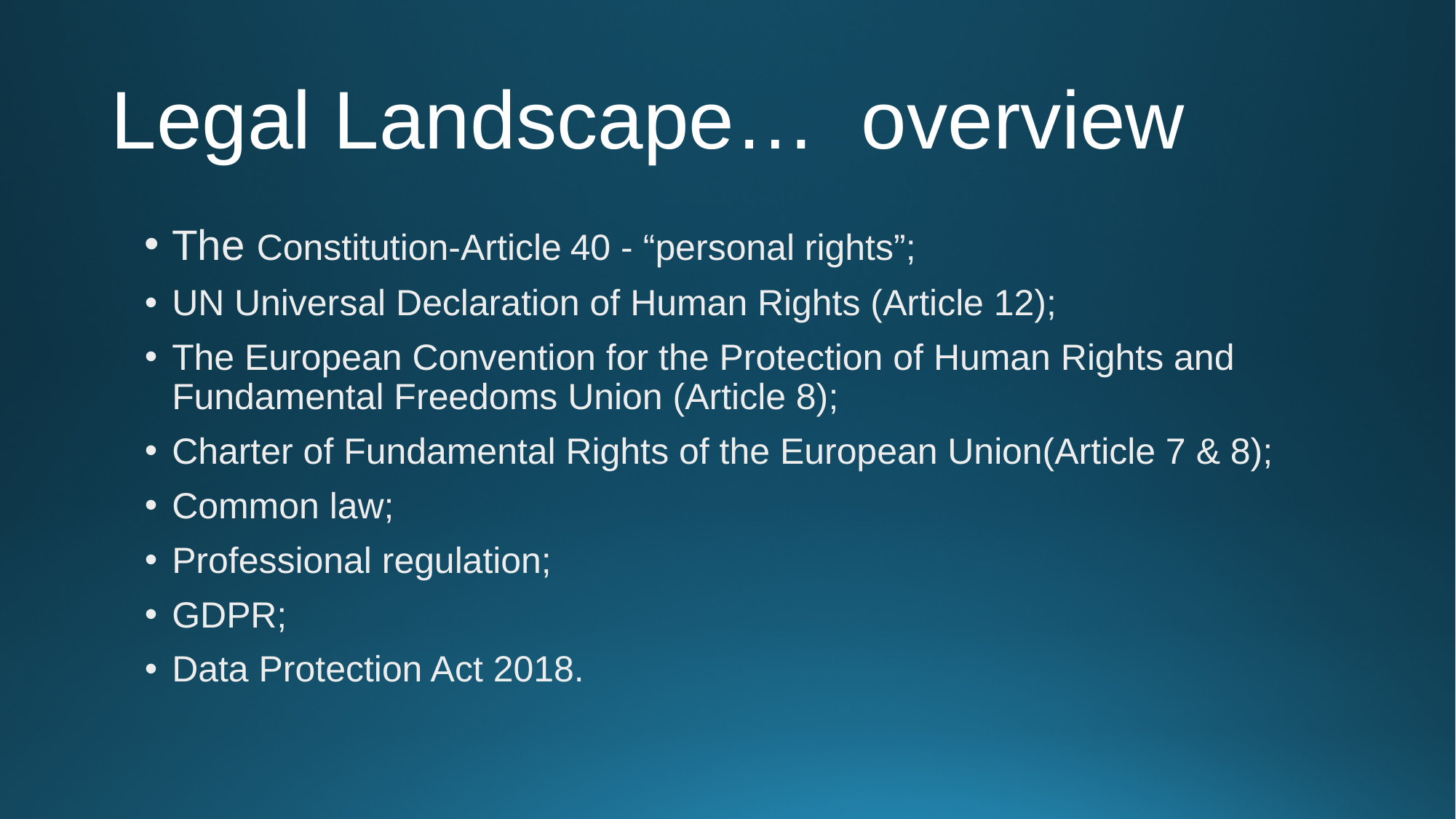

# Legal Landscape…  overview
The Constitution-Article 40 - “personal rights”;
UN Universal Declaration of Human Rights (Article 12);
The European Convention for the Protection of Human Rights and Fundamental Freedoms Union (Article 8);
Charter of Fundamental Rights of the European Union(Article 7 & 8);
Common law;
Professional regulation;
GDPR;
Data Protection Act 2018.